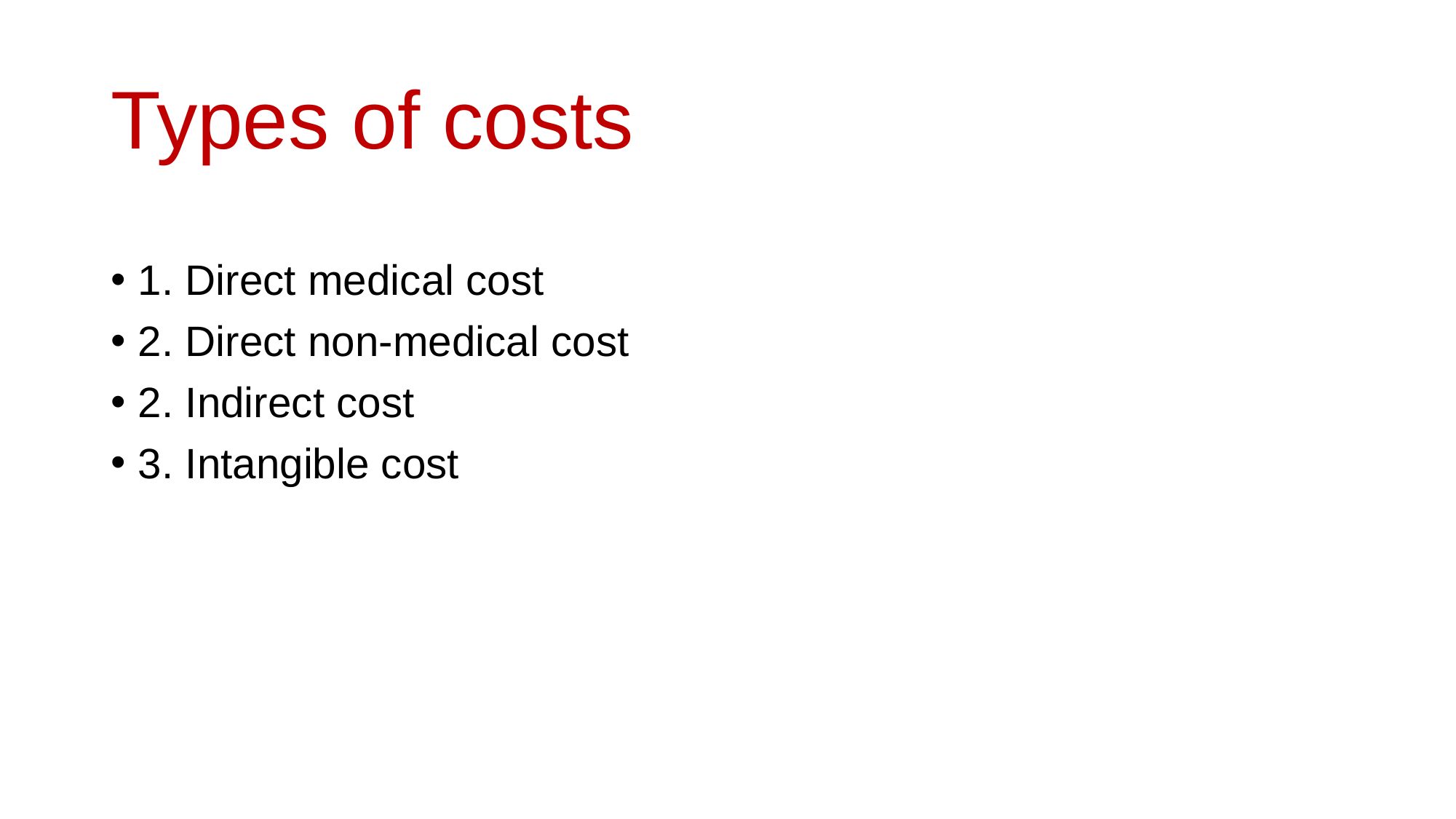

# Types of costs
1. Direct medical cost
2. Direct non-medical cost
2. Indirect cost
3. Intangible cost